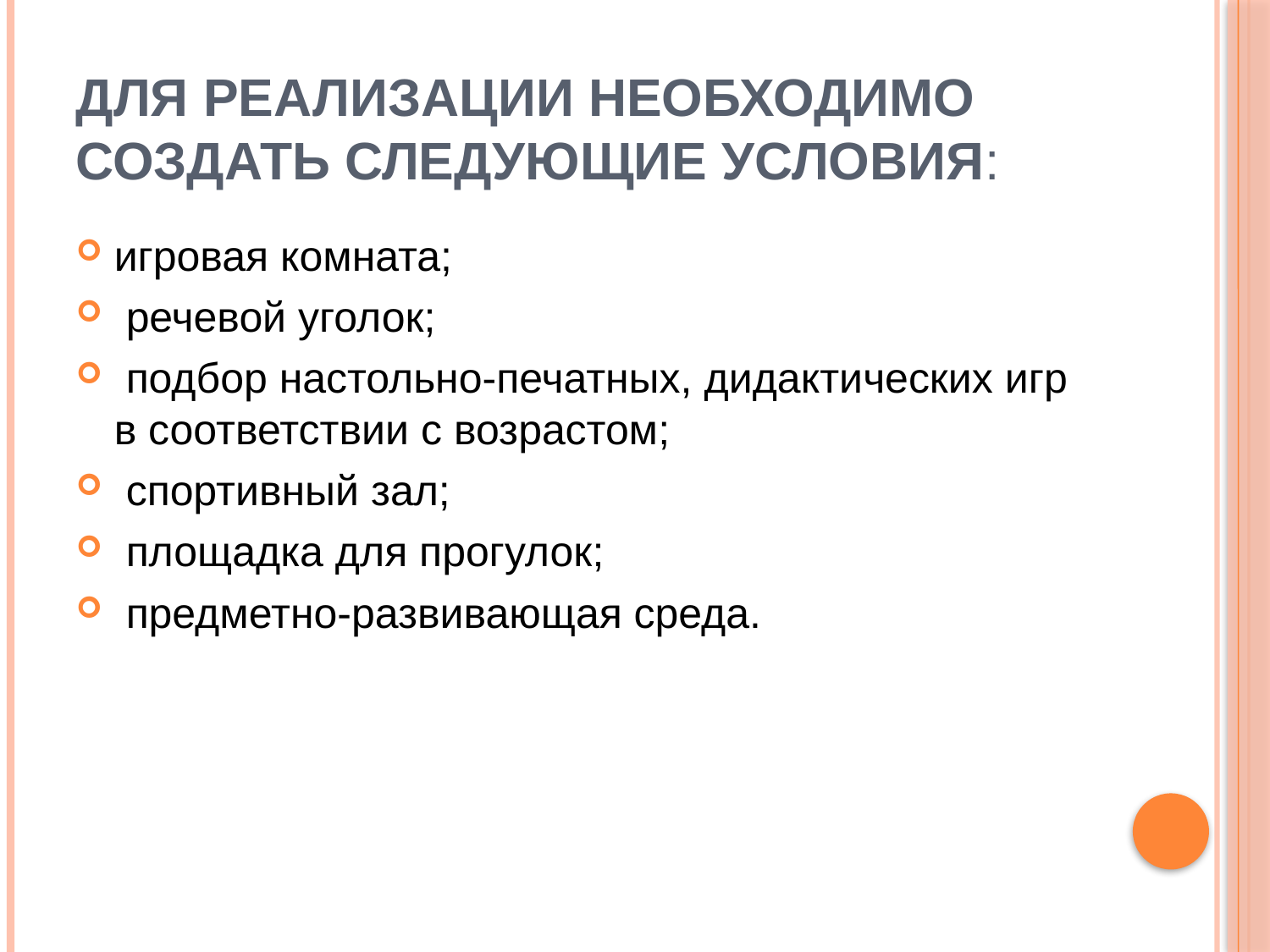

# Для реализации необходимо создать следующие условия:
игровая комната;
 речевой уголок;
 подбор настольно-печатных, дидактических игр в соответствии с возрастом;
 спортивный зал;
 площадка для прогулок;
 предметно-развивающая среда.